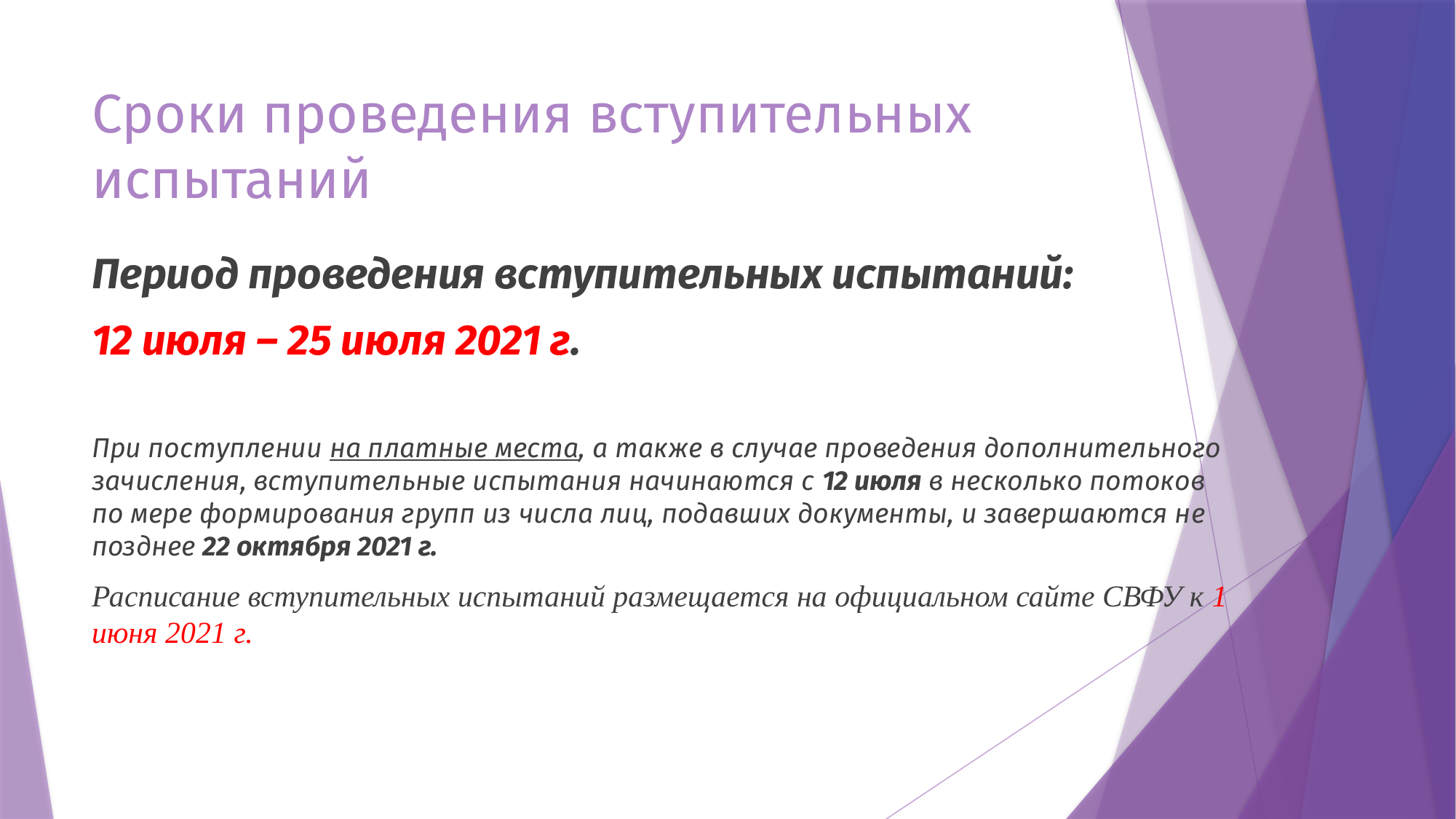

# Сроки проведения вступительных испытаний
Период проведения вступительных испытаний:
12 июля – 25 июля 2021 г.

При поступлении на платные места, а также в случае проведения дополнительного зачисления, вступительные испытания начинаются с 12 июля в несколько потоков по мере формирования групп из числа лиц, подавших документы, и завершаются не позднее 22 октября 2021 г.
Расписание вступительных испытаний размещается на официальном сайте СВФУ к 1 июня 2021 г.